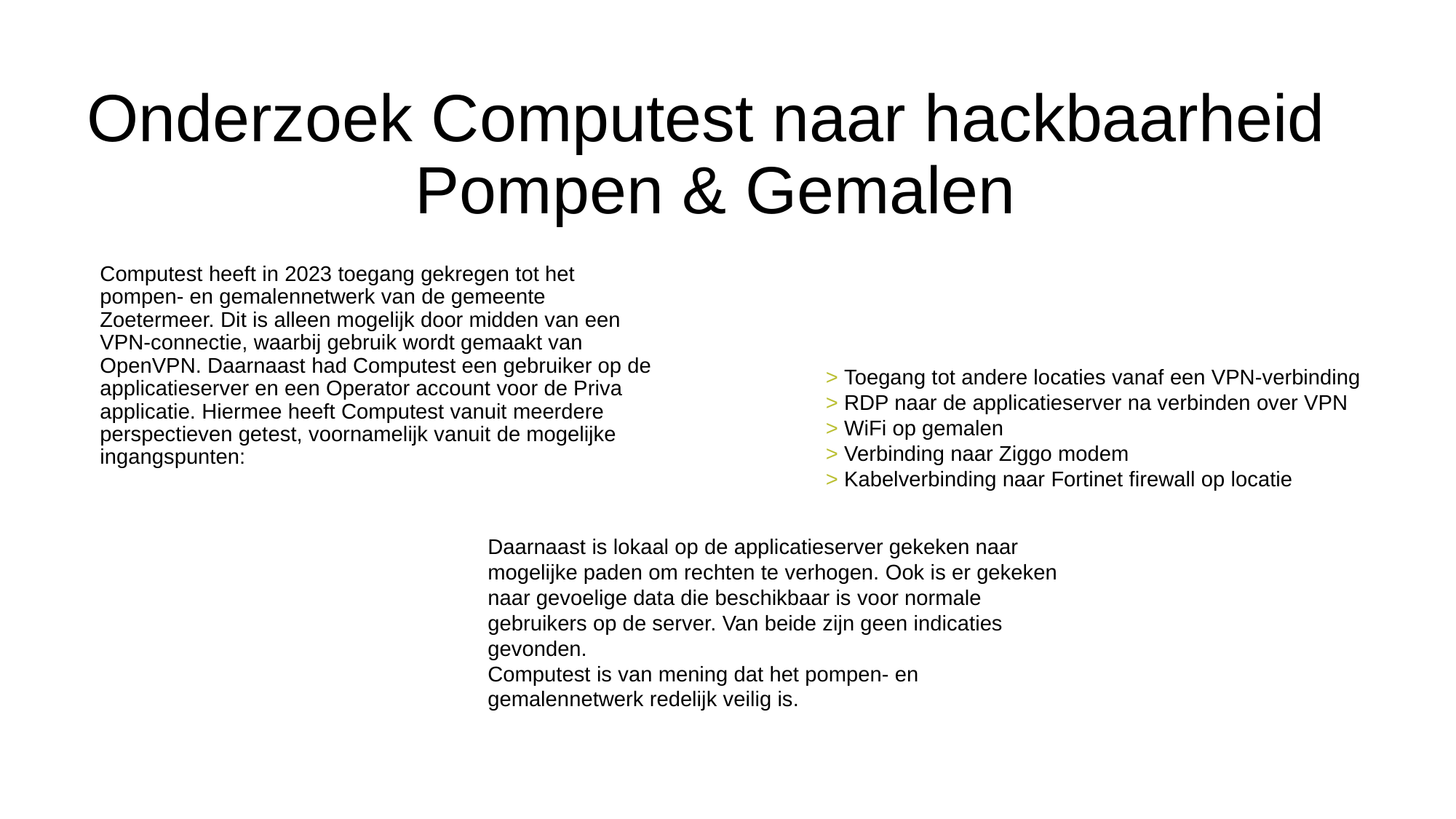

# Onderzoek Computest naar hackbaarheid Pompen & Gemalen
Computest heeft in 2023 toegang gekregen tot het pompen- en gemalennetwerk van de gemeente Zoetermeer. Dit is alleen mogelijk door midden van een VPN-connectie, waarbij gebruik wordt gemaakt van OpenVPN. Daarnaast had Computest een gebruiker op de applicatieserver en een Operator account voor de Priva applicatie. Hiermee heeft Computest vanuit meerdere perspectieven getest, voornamelijk vanuit de mogelijke ingangspunten:
> Toegang tot andere locaties vanaf een VPN-verbinding
> RDP naar de applicatieserver na verbinden over VPN
> WiFi op gemalen
> Verbinding naar Ziggo modem
> Kabelverbinding naar Fortinet firewall op locatie
Daarnaast is lokaal op de applicatieserver gekeken naar mogelijke paden om rechten te verhogen. Ook is er gekeken naar gevoelige data die beschikbaar is voor normale gebruikers op de server. Van beide zijn geen indicaties gevonden.
Computest is van mening dat het pompen- en gemalennetwerk redelijk veilig is.